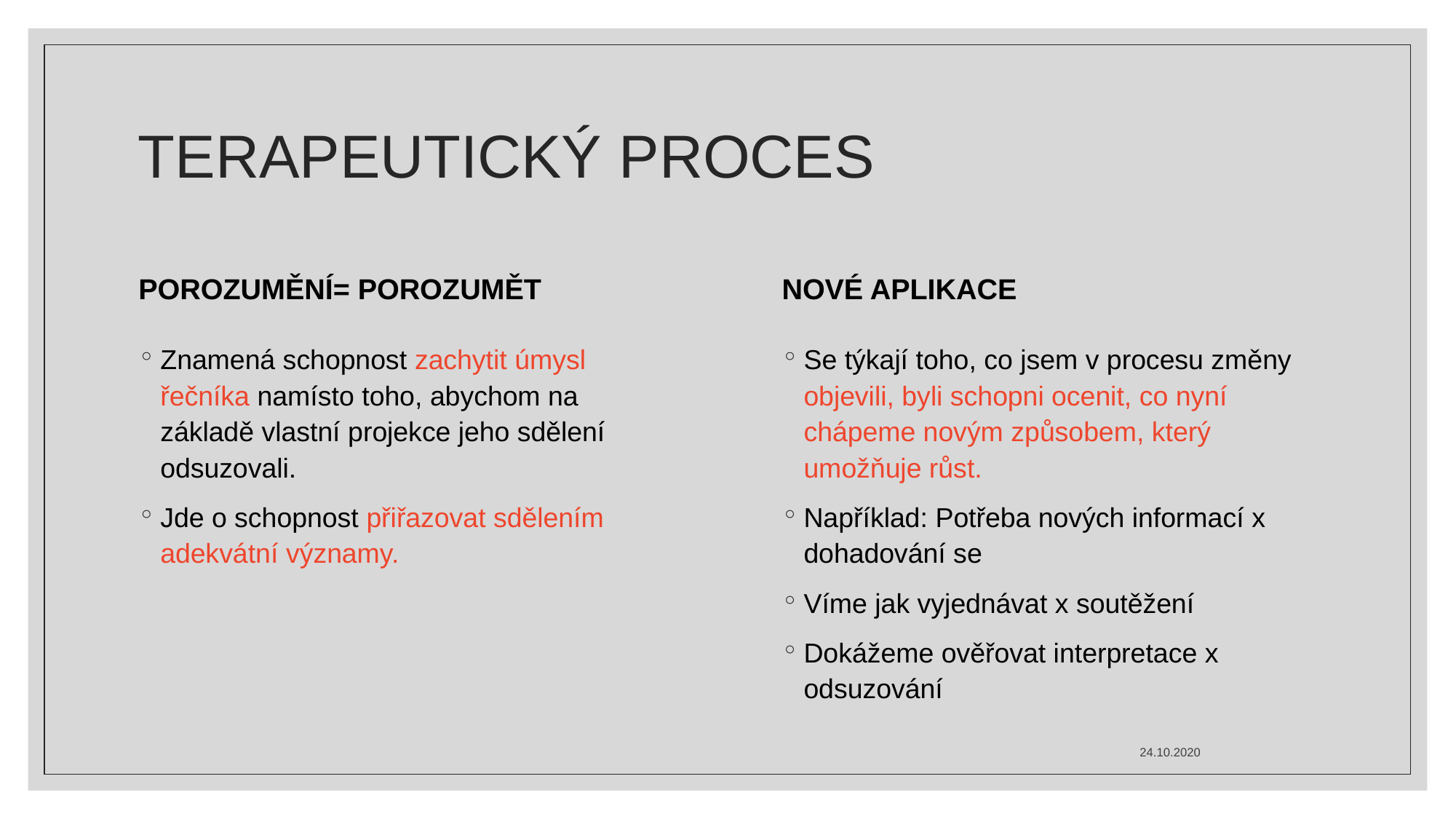

# TERAPEUTICKÝ PROCES
POROZUMĚNÍ= POROZUMĚT
NOVÉ APLIKACE
Se týkají toho, co jsem v procesu změny objevili, byli schopni ocenit, co nyní chápeme novým způsobem, který umožňuje růst.
Například: Potřeba nových informací x dohadování se
Víme jak vyjednávat x soutěžení
Dokážeme ověřovat interpretace x odsuzování
Znamená schopnost zachytit úmysl řečníka namísto toho, abychom na základě vlastní projekce jeho sdělení odsuzovali.
Jde o schopnost přiřazovat sdělením adekvátní významy.
24.10.2020